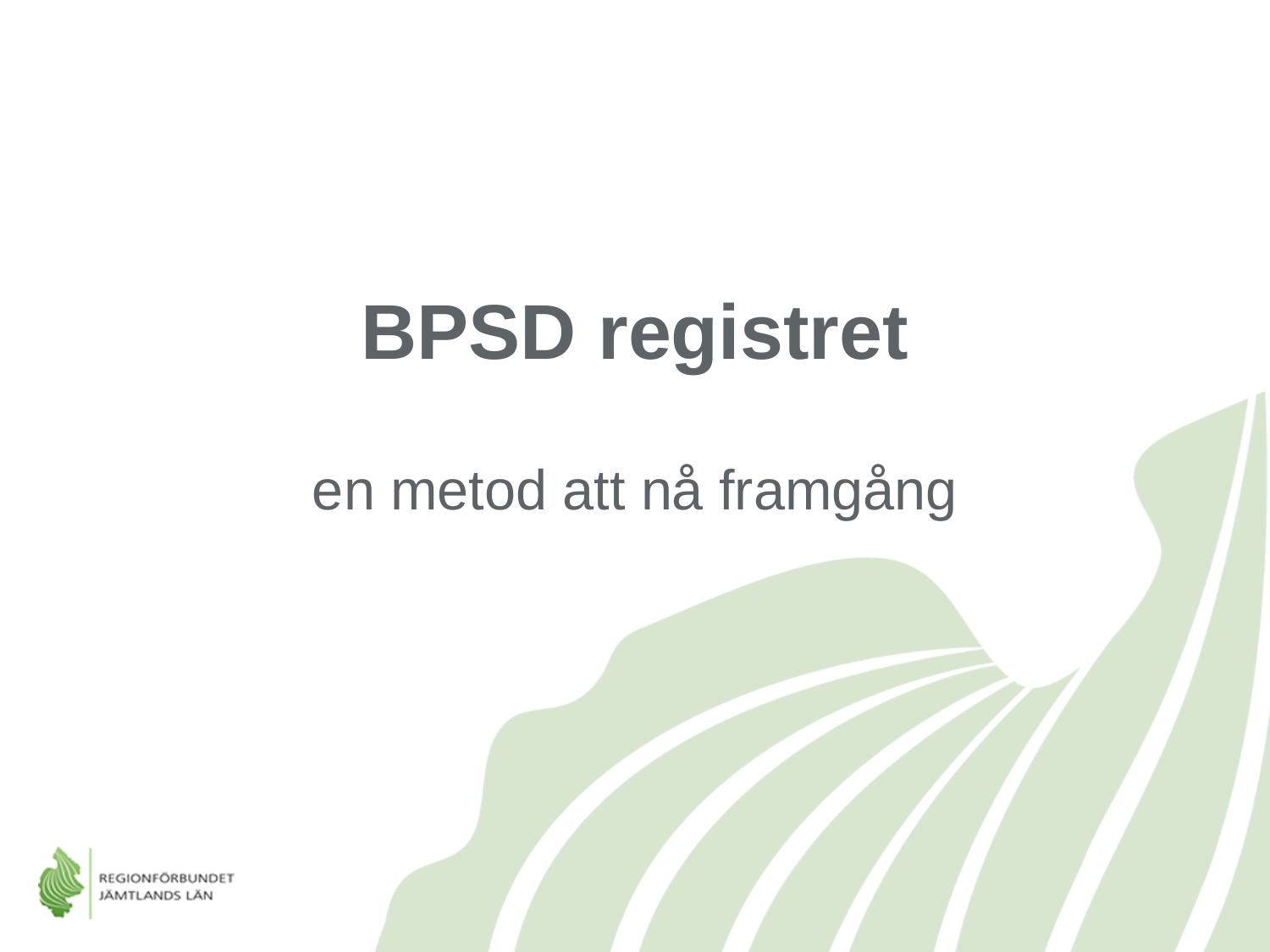

BPSD registret
en metod att nå framgång